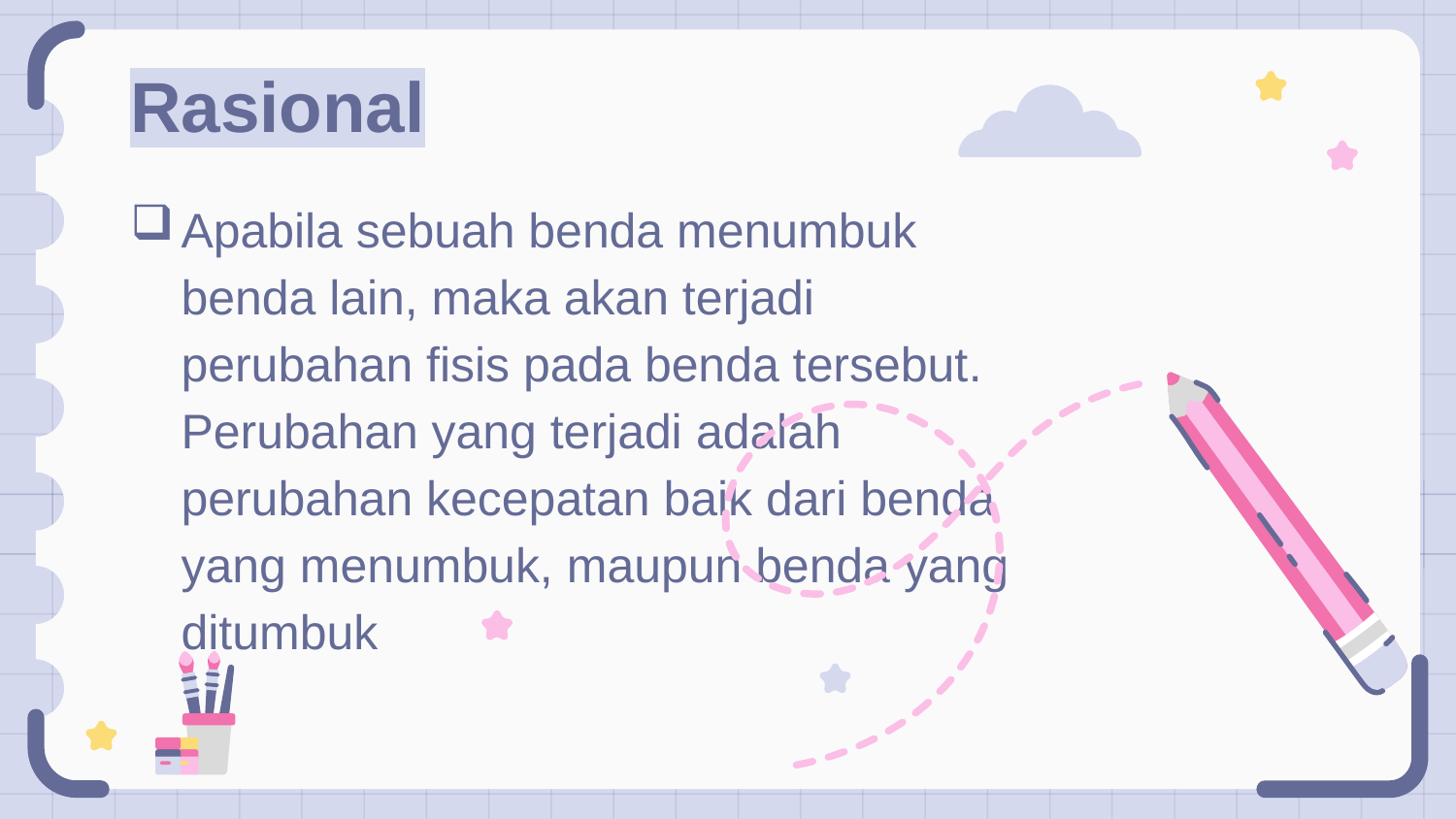

# Rasional

Apabila sebuah benda menumbuk benda lain, maka akan terjadi perubahan fisis pada benda tersebut. Perubahan yang terjadi adalah perubahan kecepatan baik dari benda yang menumbuk, maupun benda yang ditumbuk